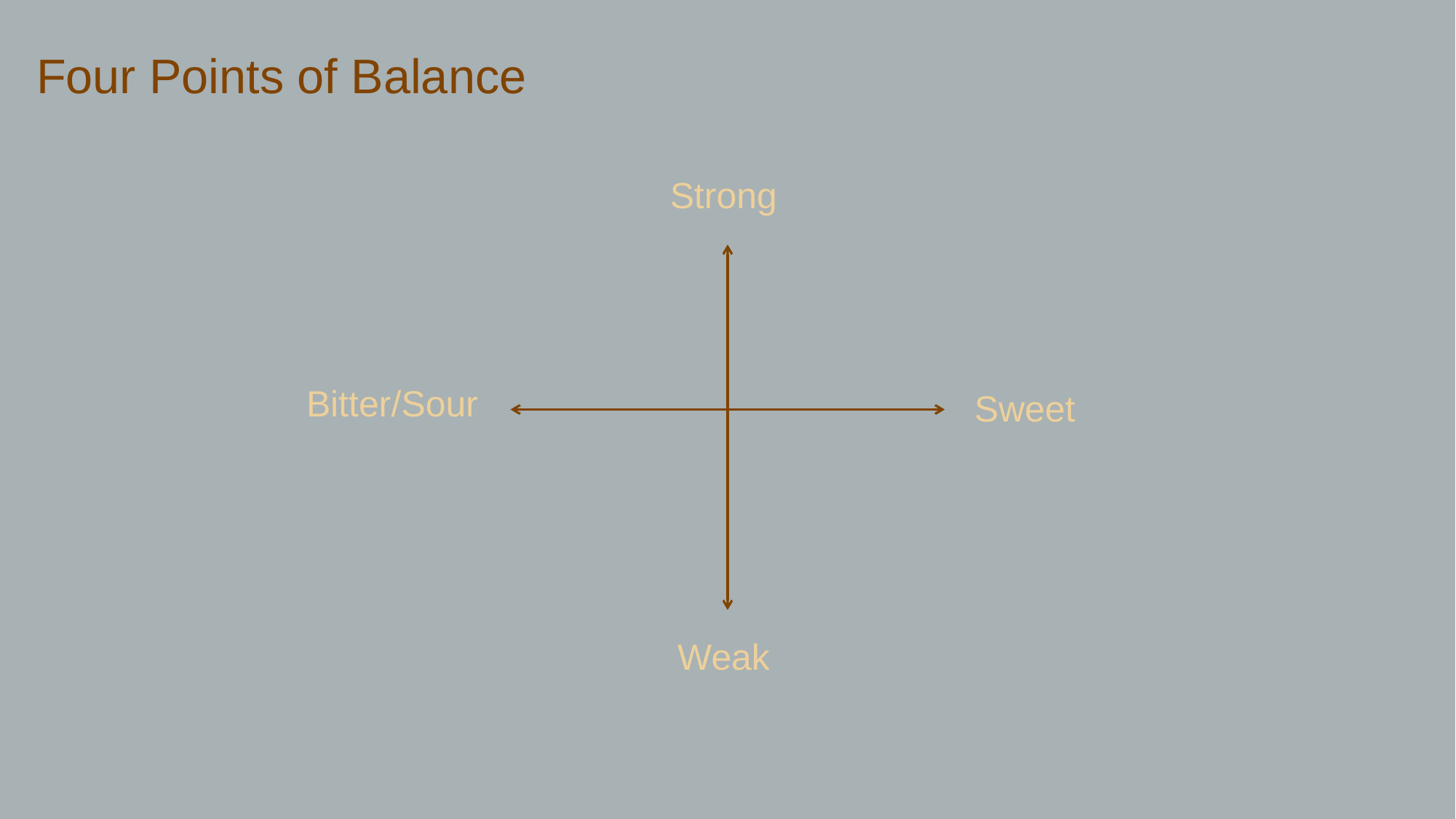

Four Points of Balance
Strong
Bitter/Sour
Sweet

Weak